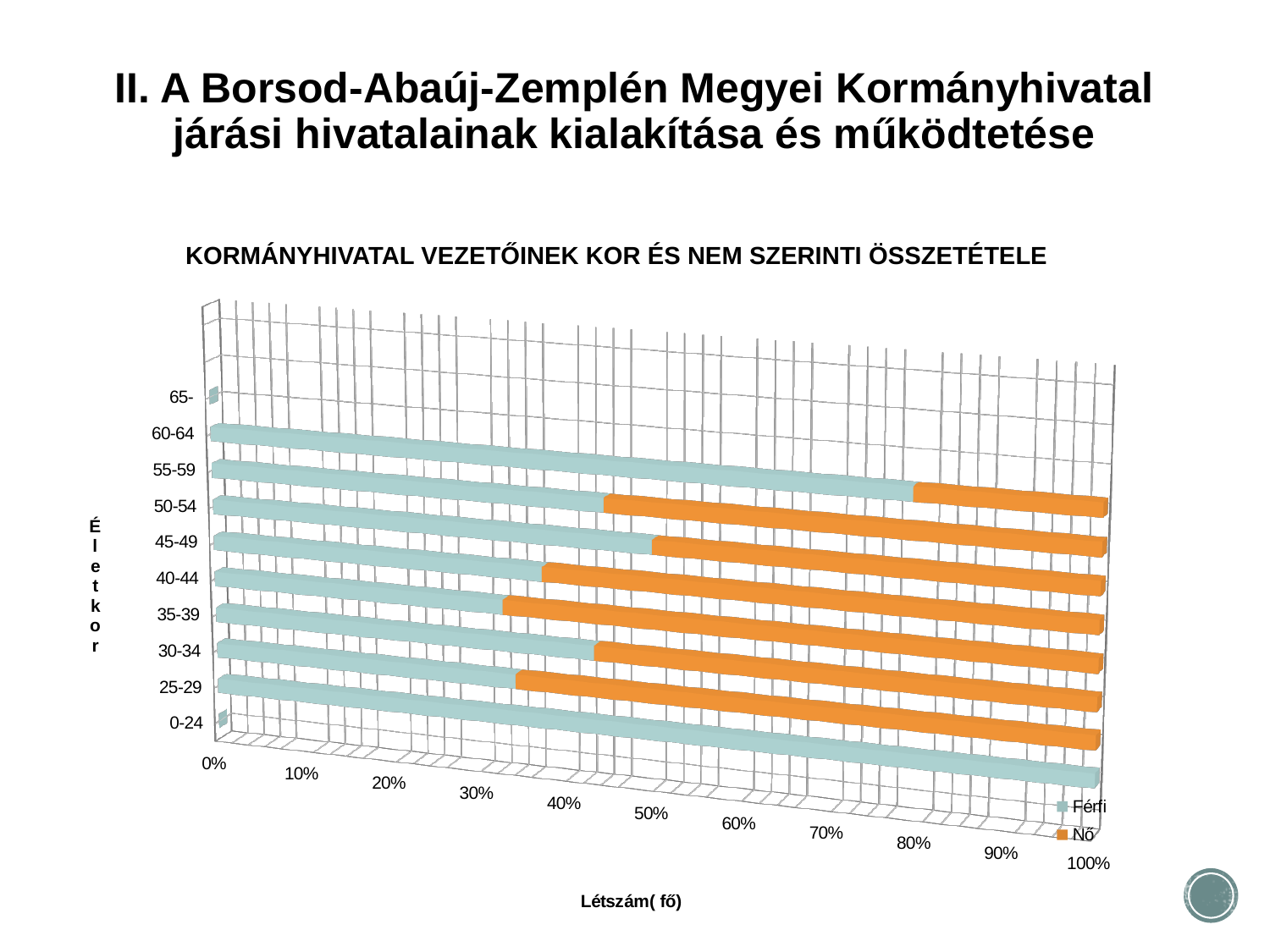

II. A Borsod-Abaúj-Zemplén Megyei Kormányhivatal járási hivatalainak kialakítása és működtetése
Kormányhivatal vezetőinek kor és nem szerinti összetétele

[unsupported chart]